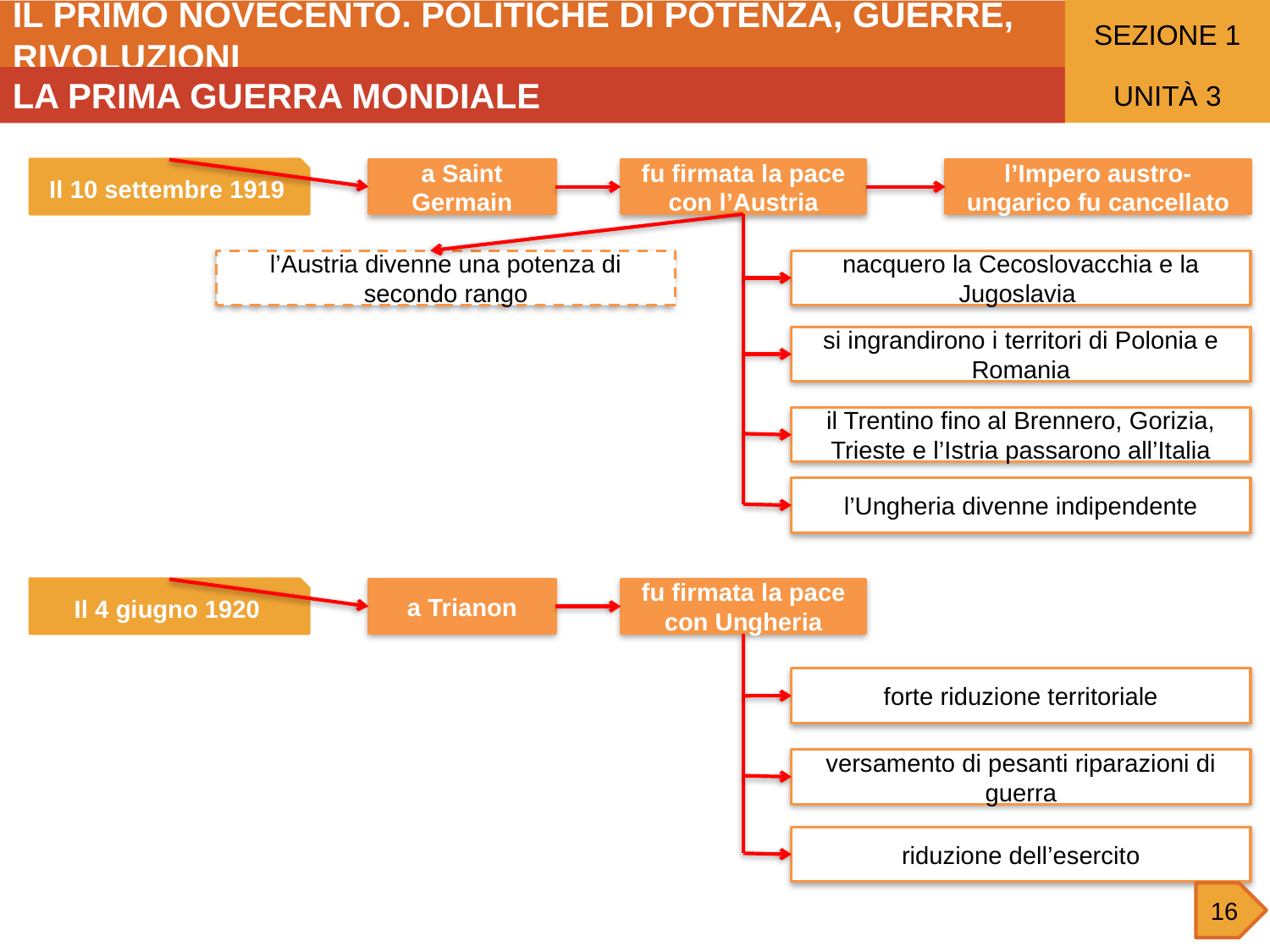

SEZIONE 1
IL PRIMO NOVECENTO. POLITICHE DI POTENZA, GUERRE, RIVOLUZIONI
UNITÀ 3
LA PRIMA GUERRA MONDIALE
Il 10 settembre 1919
a Saint Germain
fu firmata la pace con l’Austria
l’Impero austro-ungarico fu cancellato
l’Austria divenne una potenza di secondo rango
nacquero la Cecoslovacchia e la Jugoslavia
si ingrandirono i territori di Polonia e Romania
il Trentino fino al Brennero, Gorizia, Trieste e l’Istria passarono all’Italia
l’Ungheria divenne indipendente
Il 4 giugno 1920
a Trianon
fu firmata la pace con Ungheria
forte riduzione territoriale
versamento di pesanti riparazioni di guerra
riduzione dell’esercito
16